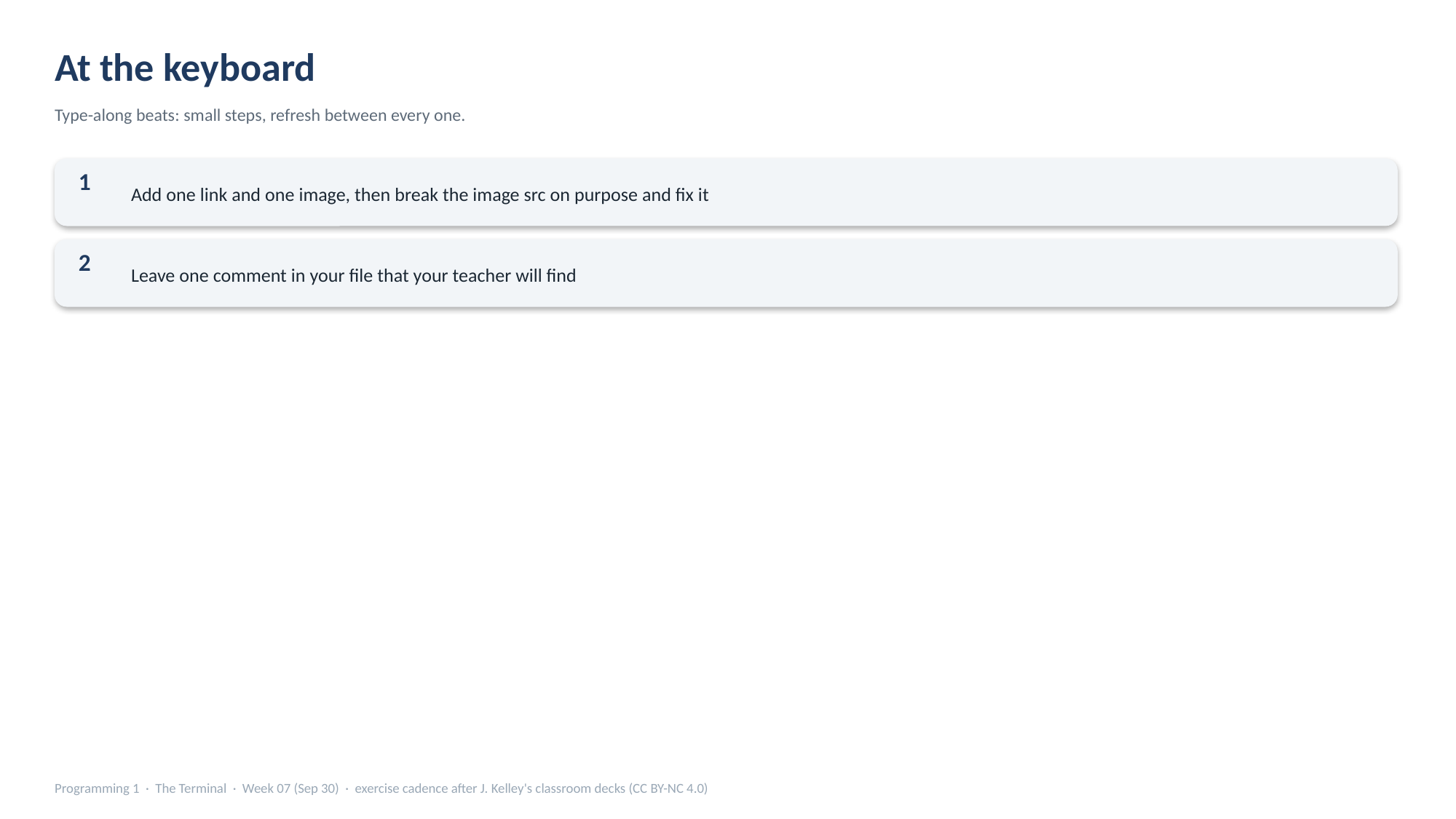

At the keyboard
Type-along beats: small steps, refresh between every one.

Add one link and one image, then break the image src on purpose and fix it
1

Leave one comment in your file that your teacher will find
2
Programming 1  ·  The Terminal  ·  Week 07 (Sep 30)  ·  exercise cadence after J. Kelley's classroom decks (CC BY-NC 4.0)